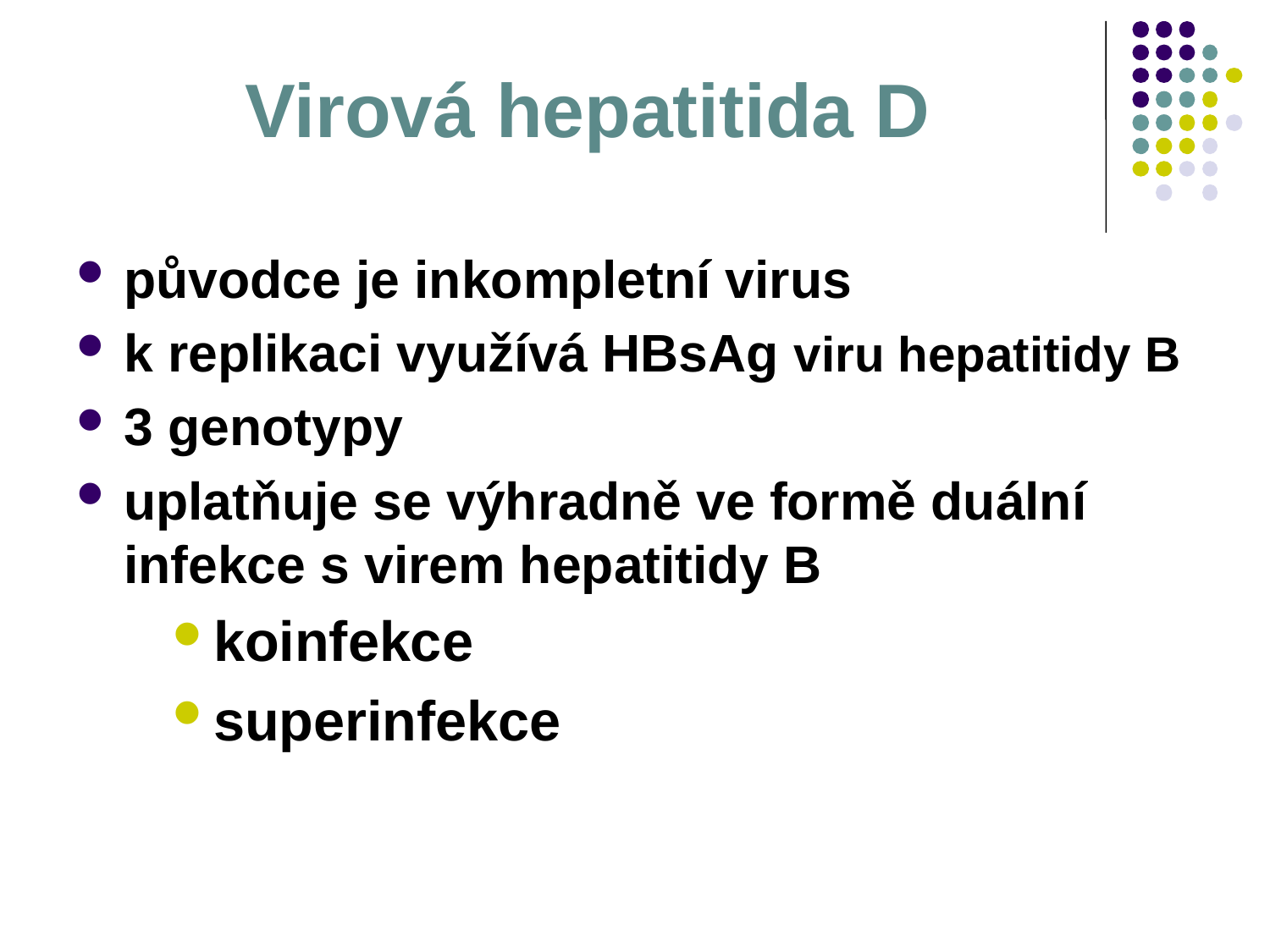

# Virová hepatitida D
původce je inkompletní virus
k replikaci využívá HBsAg viru hepatitidy B
3 genotypy
uplatňuje se výhradně ve formě duální infekce s virem hepatitidy B
koinfekce
superinfekce